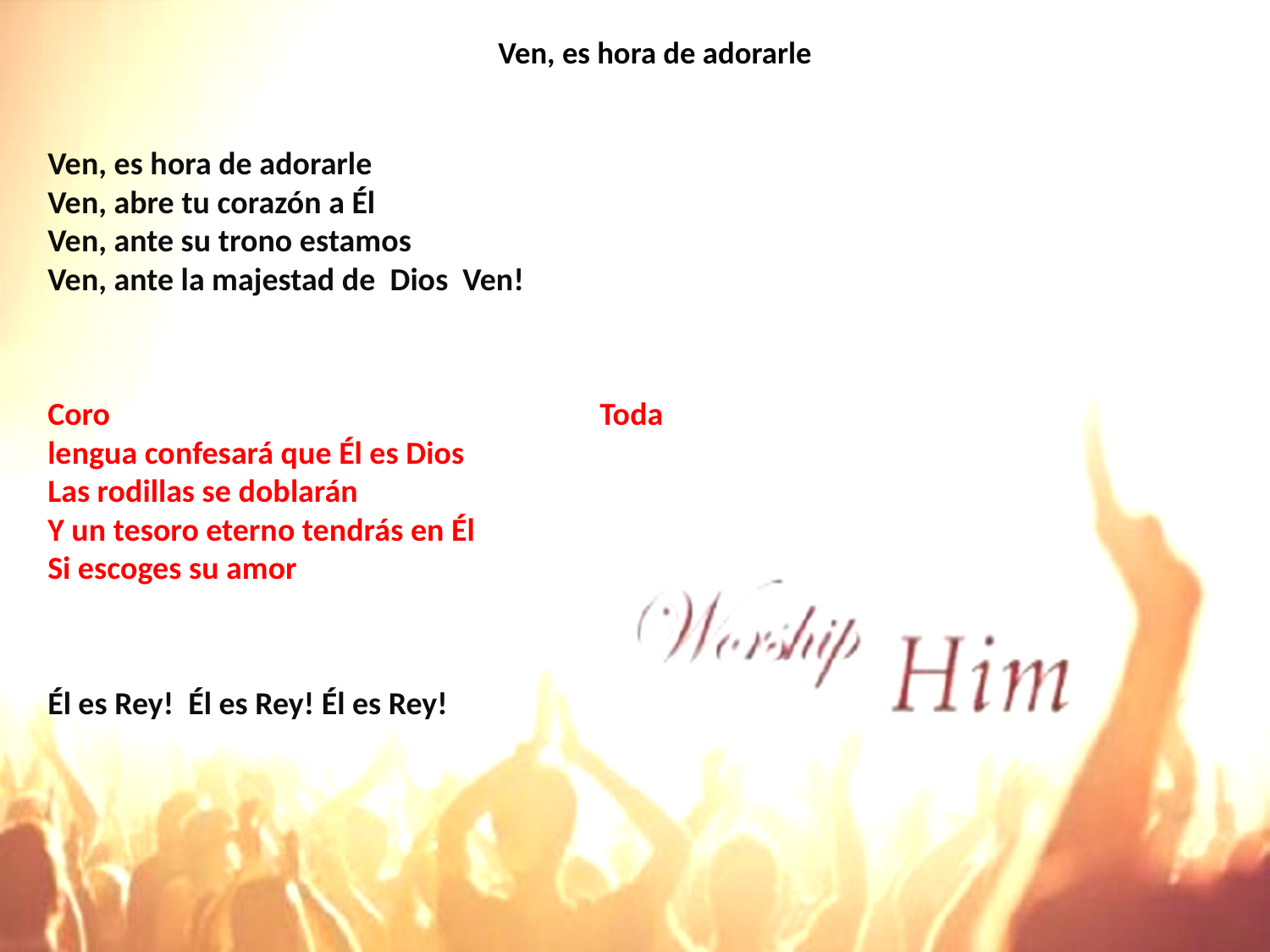

# Ven, es hora de adorarle
Ven, es hora de adorarle
Ven, abre tu corazón a Él
Ven, ante su trono estamos
Ven, ante la majestad de  Dios  Ven!

Coro                                                                    Toda lengua confesará que Él es Dios
Las rodillas se doblarán
Y un tesoro eterno tendrás en Él
Si escoges su amor

Él es Rey!  Él es Rey! Él es Rey!